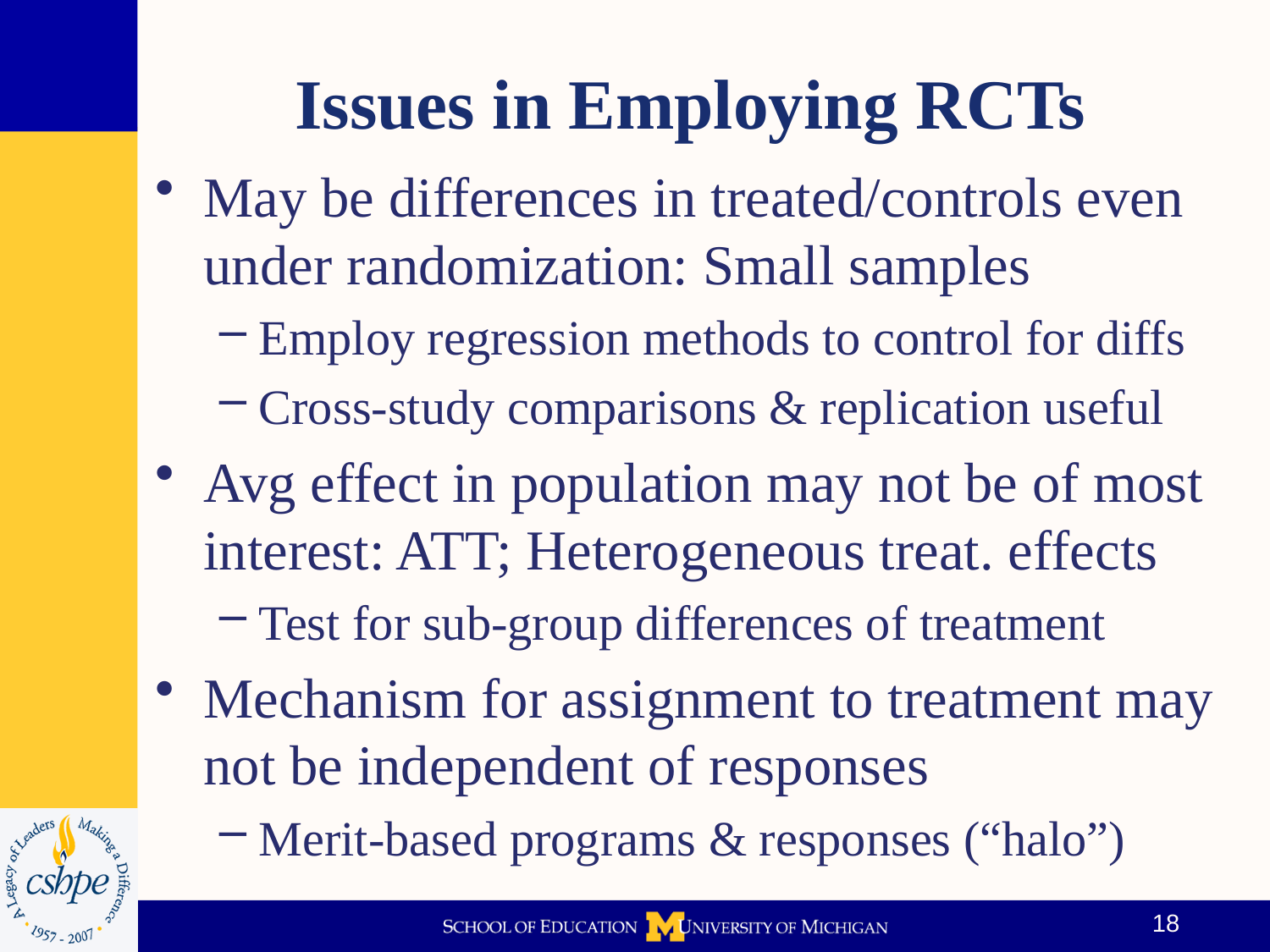

# Issues in Employing RCTs
May be differences in treated/controls even under randomization: Small samples
Employ regression methods to control for diffs
Cross-study comparisons & replication useful
Avg effect in population may not be of most interest: ATT; Heterogeneous treat. effects
Test for sub-group differences of treatment
Mechanism for assignment to treatment may not be independent of responses
Merit-based programs & responses (“halo”)

18